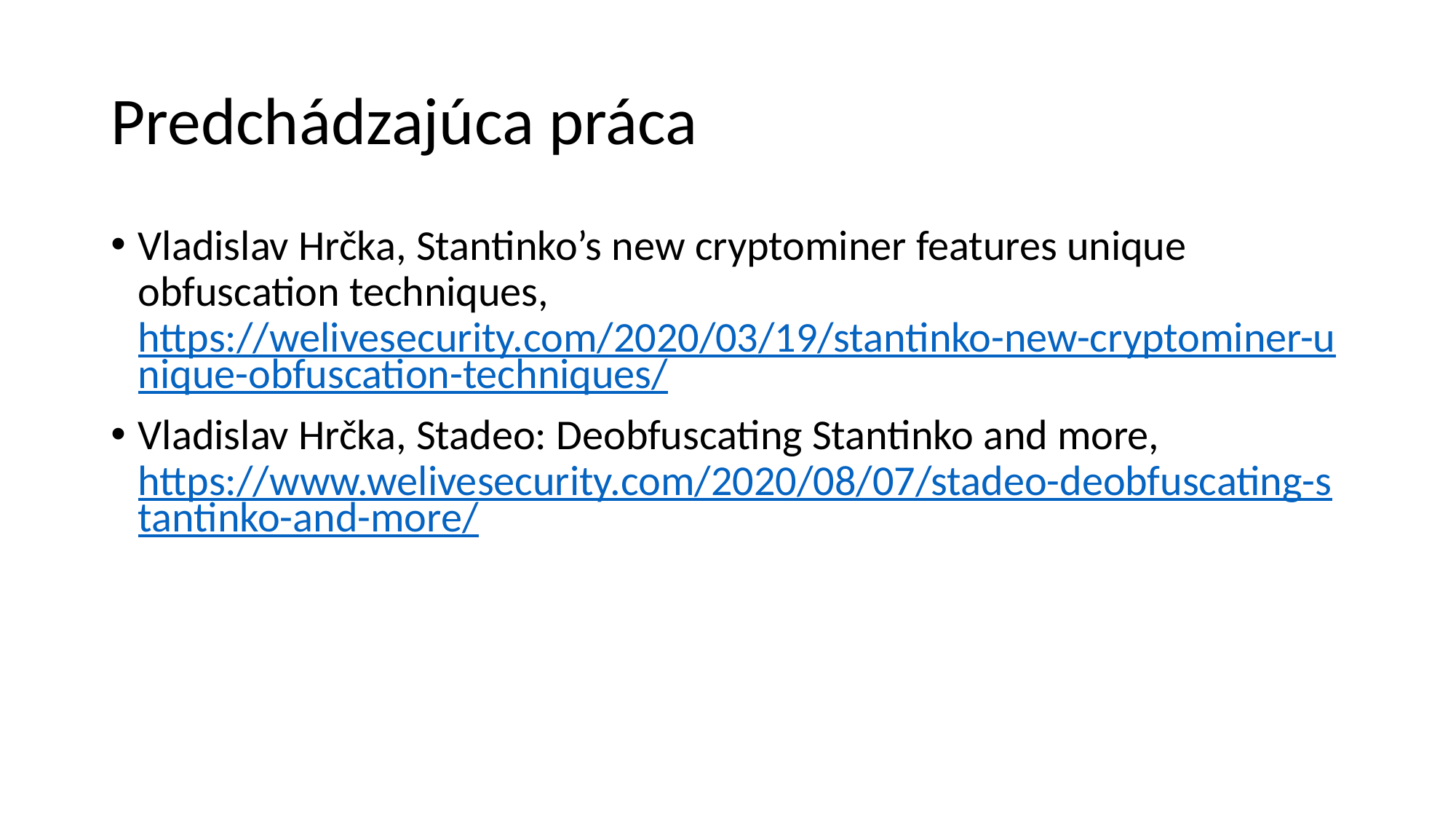

# Predchádzajúca práca
Vladislav Hrčka, Stantinko’s new cryptominer features unique obfuscation techniques, https://welivesecurity.com/2020/03/19/stantinko-new-cryptominer-unique-obfuscation-techniques/
Vladislav Hrčka, Stadeo: Deobfuscating Stantinko and more, https://www.welivesecurity.com/2020/08/07/stadeo-deobfuscating-stantinko-and-more/